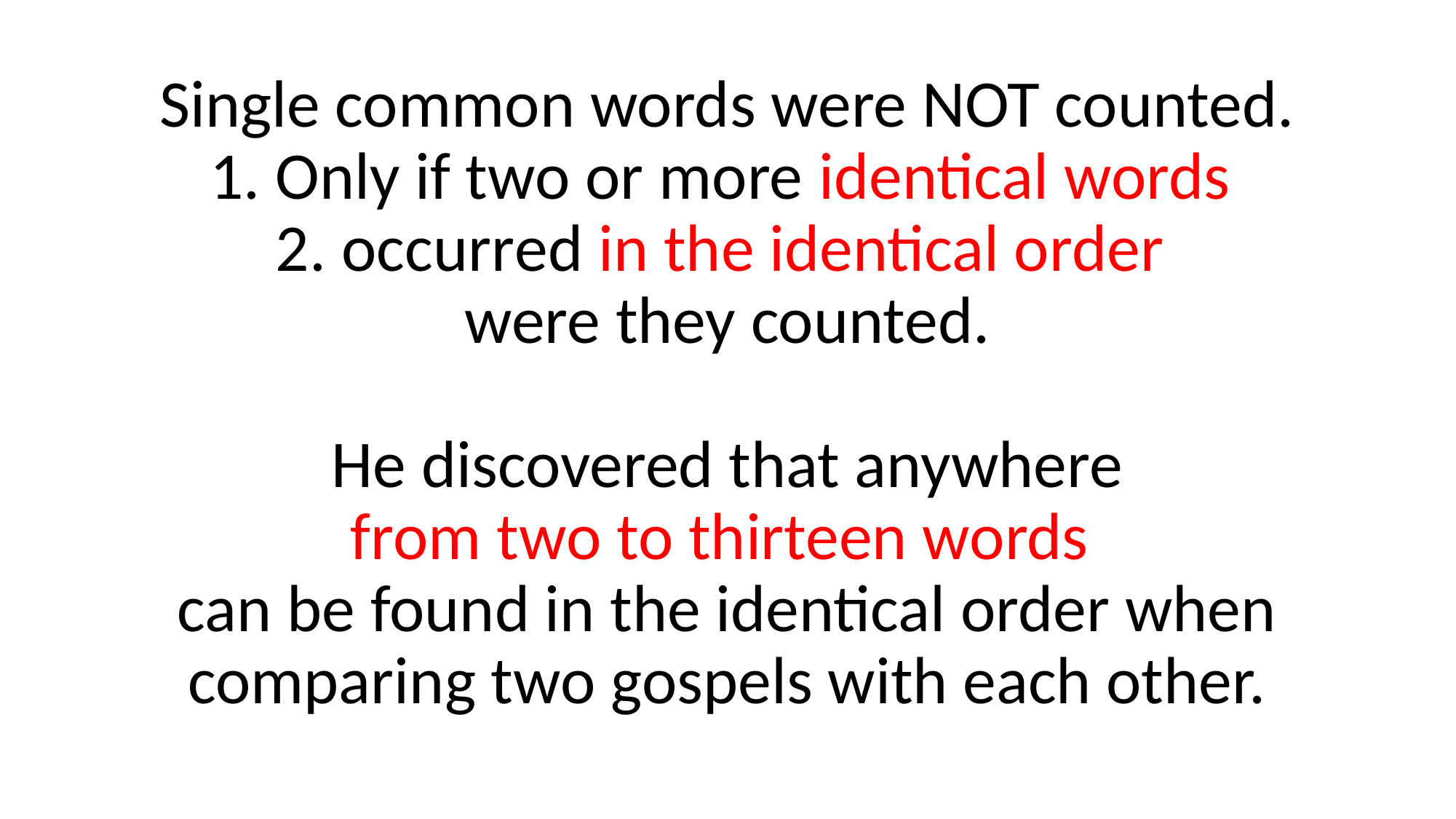

# Single common words were NOT counted. 1. Only if two or more identical words 2. occurred in the identical order were they counted. He discovered that anywhere from two to thirteen words can be found in the identical order when comparing two gospels with each other.